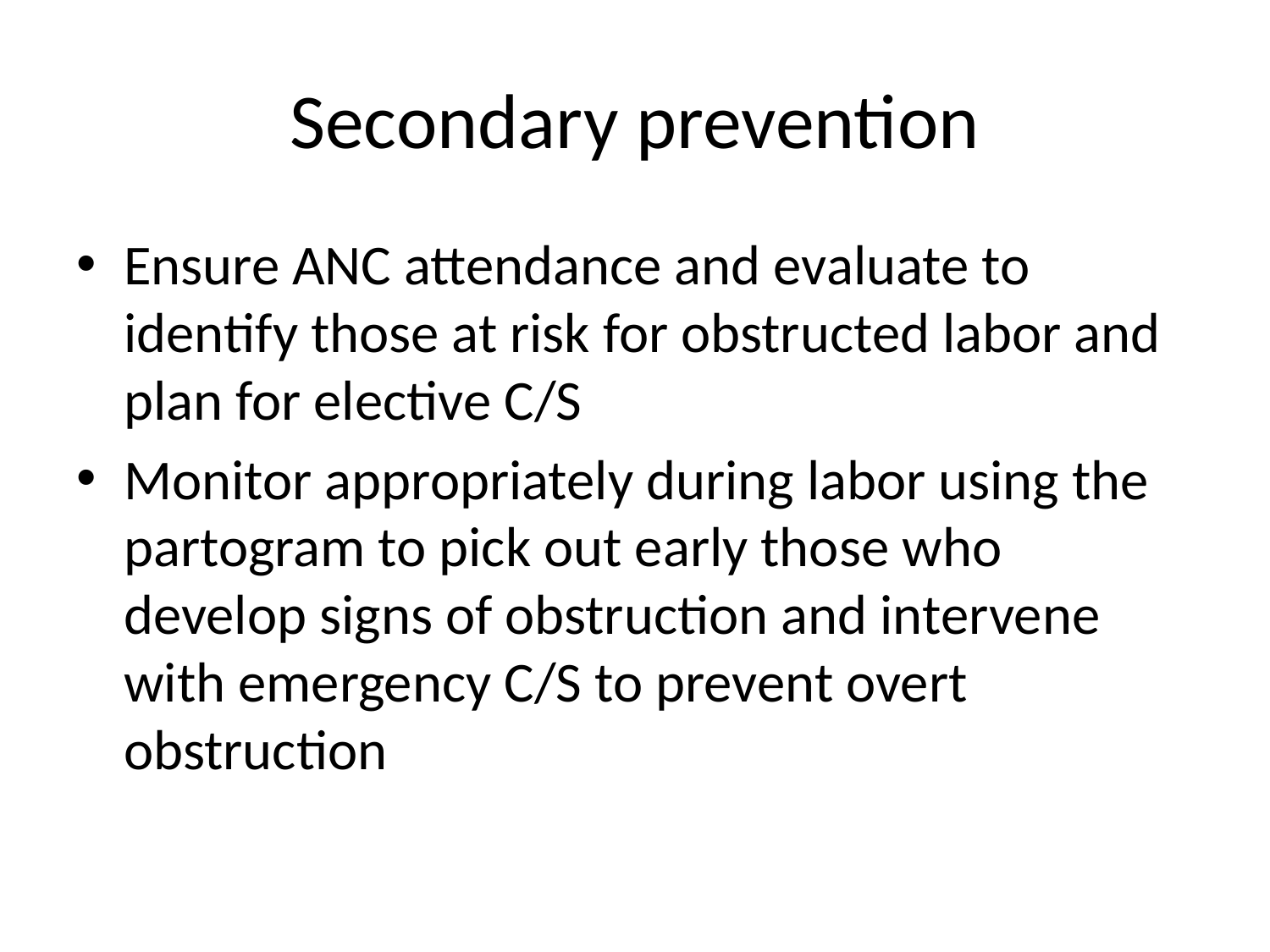

# Secondary prevention
Ensure ANC attendance and evaluate to identify those at risk for obstructed labor and plan for elective C/S
Monitor appropriately during labor using the partogram to pick out early those who develop signs of obstruction and intervene with emergency C/S to prevent overt obstruction